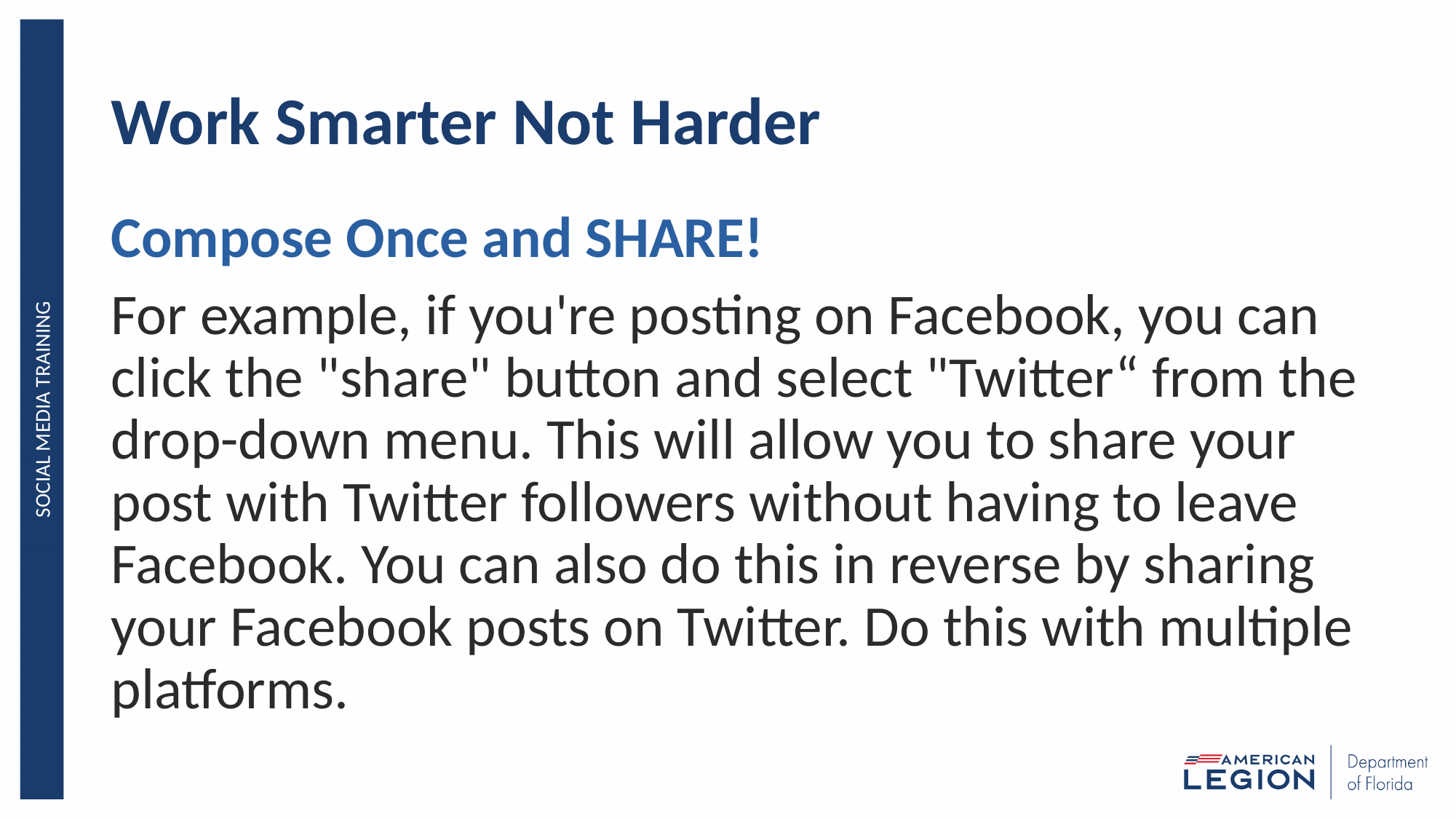

# Work Smarter Not Harder
Compose Once and SHARE!
For example, if you're posting on Facebook, you can click the "share" button and select "Twitter“ from the drop-down menu. This will allow you to share your post with Twitter followers without having to leave Facebook. You can also do this in reverse by sharing your Facebook posts on Twitter. Do this with multiple platforms.
SOCIAL MEDIA TRAINING